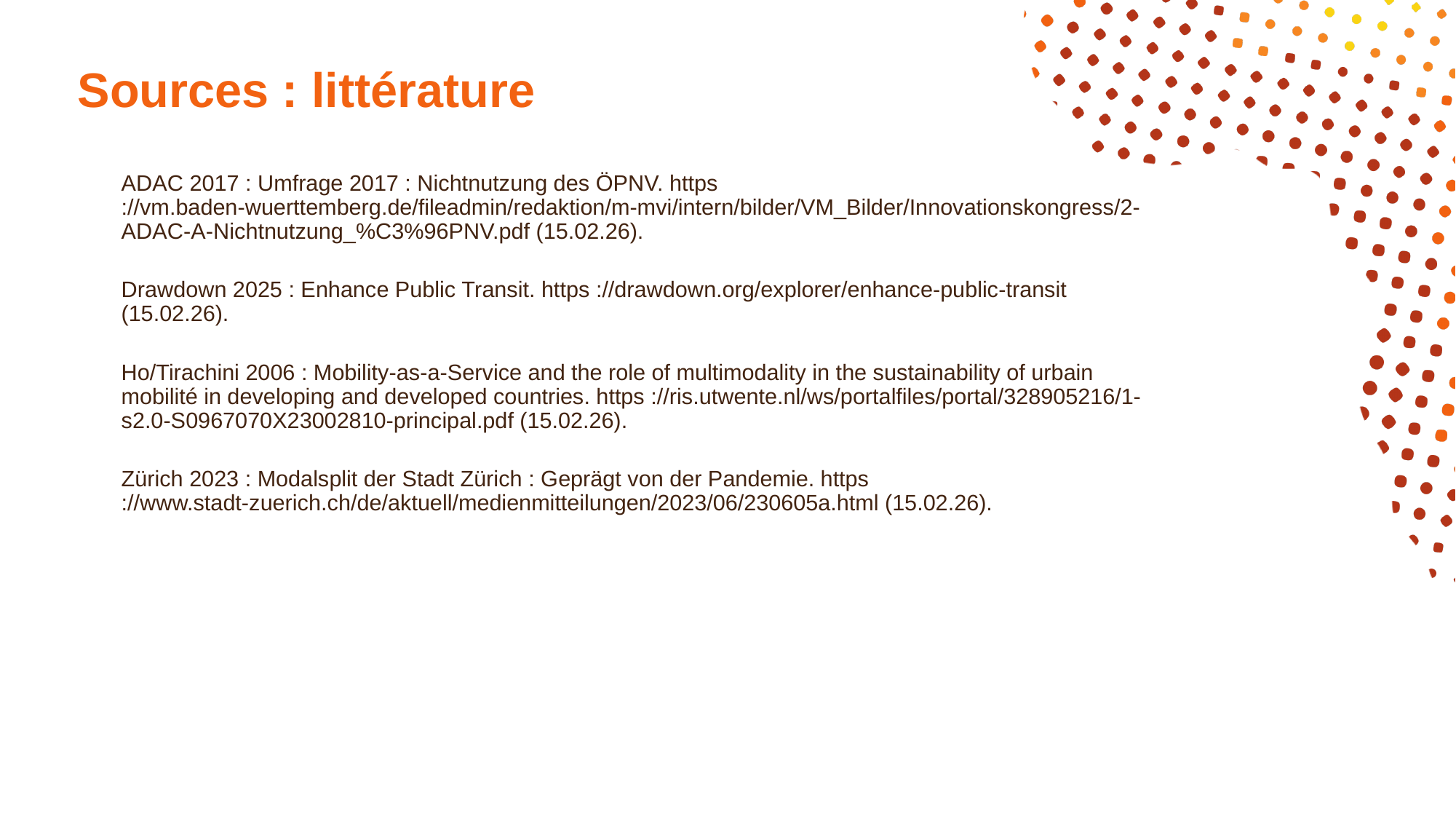

# Sources : littérature
ADAC 2017 : Umfrage 2017 : Nichtnutzung des ÖPNV. https ://vm.baden-wuerttemberg.de/fileadmin/redaktion/m-mvi/intern/bilder/VM_Bilder/Innovationskongress/2-ADAC-A-Nichtnutzung_%C3%96PNV.pdf (15.02.26).
Drawdown 2025 : Enhance Public Transit. https ://drawdown.org/explorer/enhance-public-transit (15.02.26).
Ho/Tirachini 2006 : Mobility-as-a-Service and the role of multimodality in the sustainability of urbain mobilité in developing and developed countries. https ://ris.utwente.nl/ws/portalfiles/portal/328905216/1-s2.0-S0967070X23002810-principal.pdf (15.02.26).
Zürich 2023 : Modalsplit der Stadt Zürich : Geprägt von der Pandemie. https ://www.stadt-zuerich.ch/de/aktuell/medienmitteilungen/2023/06/230605a.html (15.02.26).